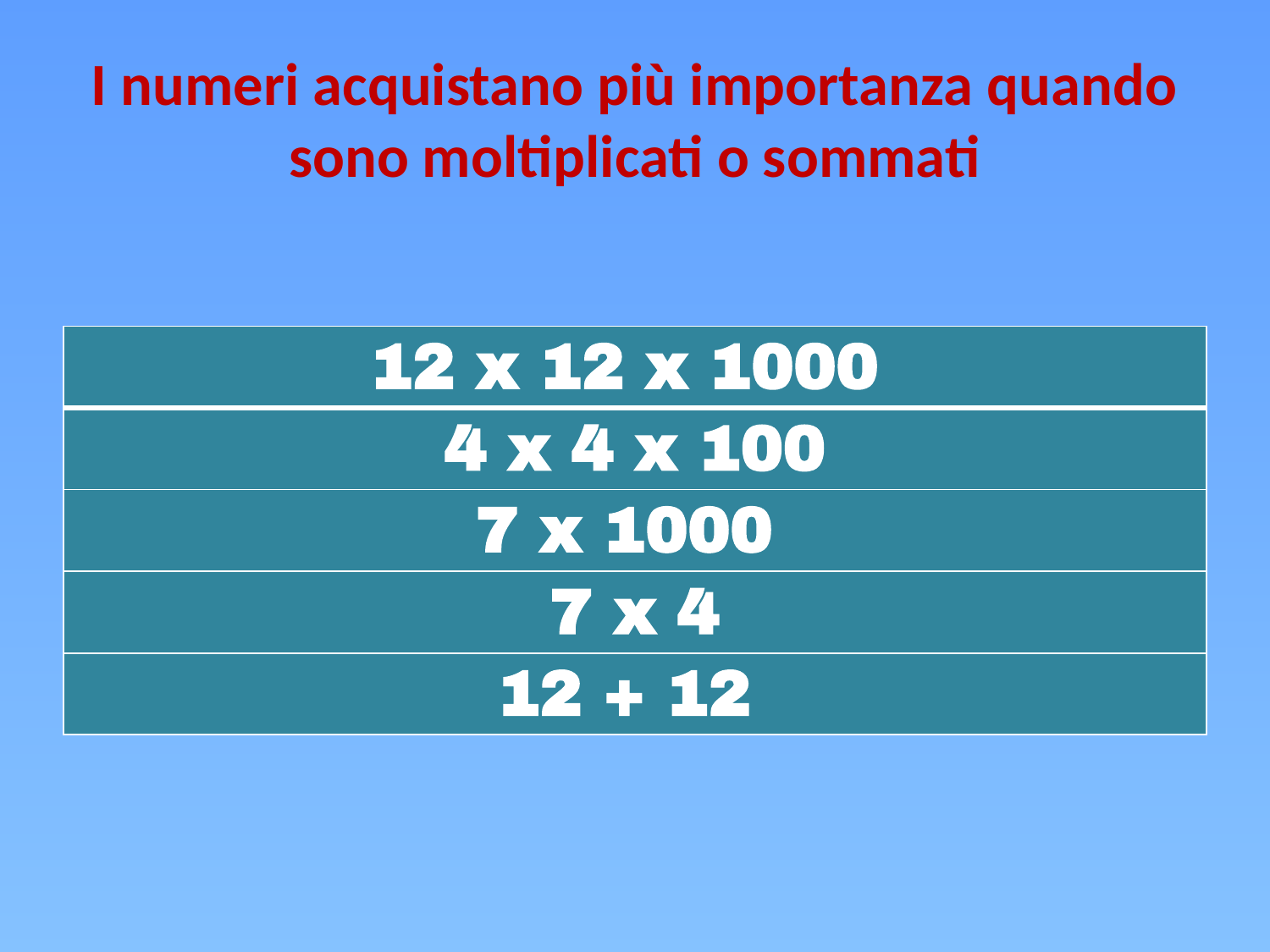

# I numeri acquistano più importanza quando sono moltiplicati o sommati
| 12 x 12 x 1000 |
| --- |
| 4 x 4 x 100 |
| 7 x 1000 |
| 7 x 4 |
| 12 + 12 |